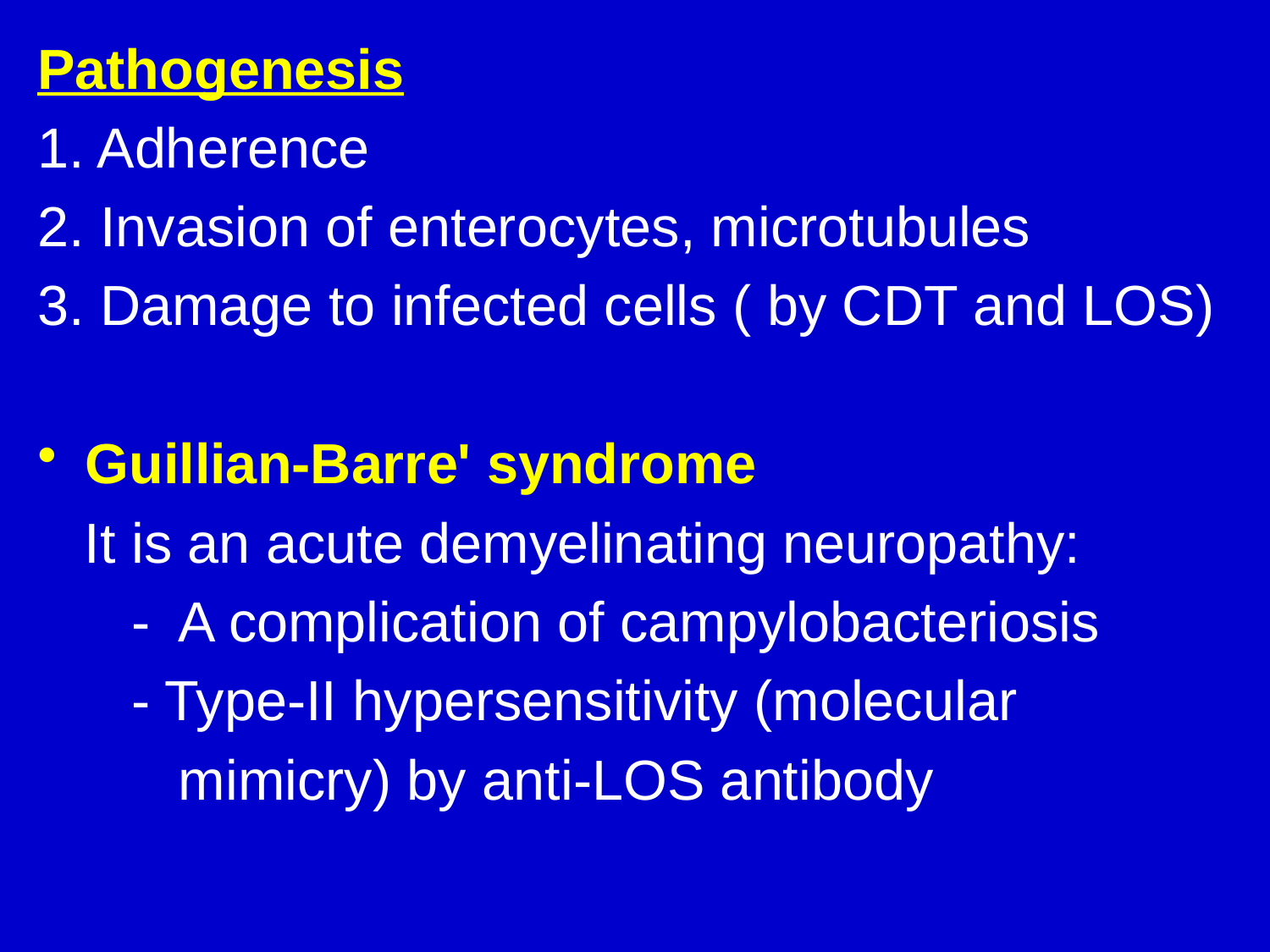

Pathogenesis
1. Adherence
2. Invasion of enterocytes, microtubules
3. Damage to infected cells ( by CDT and LOS)

Guillian-Barre' syndrome
   It is an acute demyelinating neuropathy:
      -  A complication of campylobacteriosis
      - Type-II hypersensitivity (molecular
         mimicry) by anti-LOS antibody